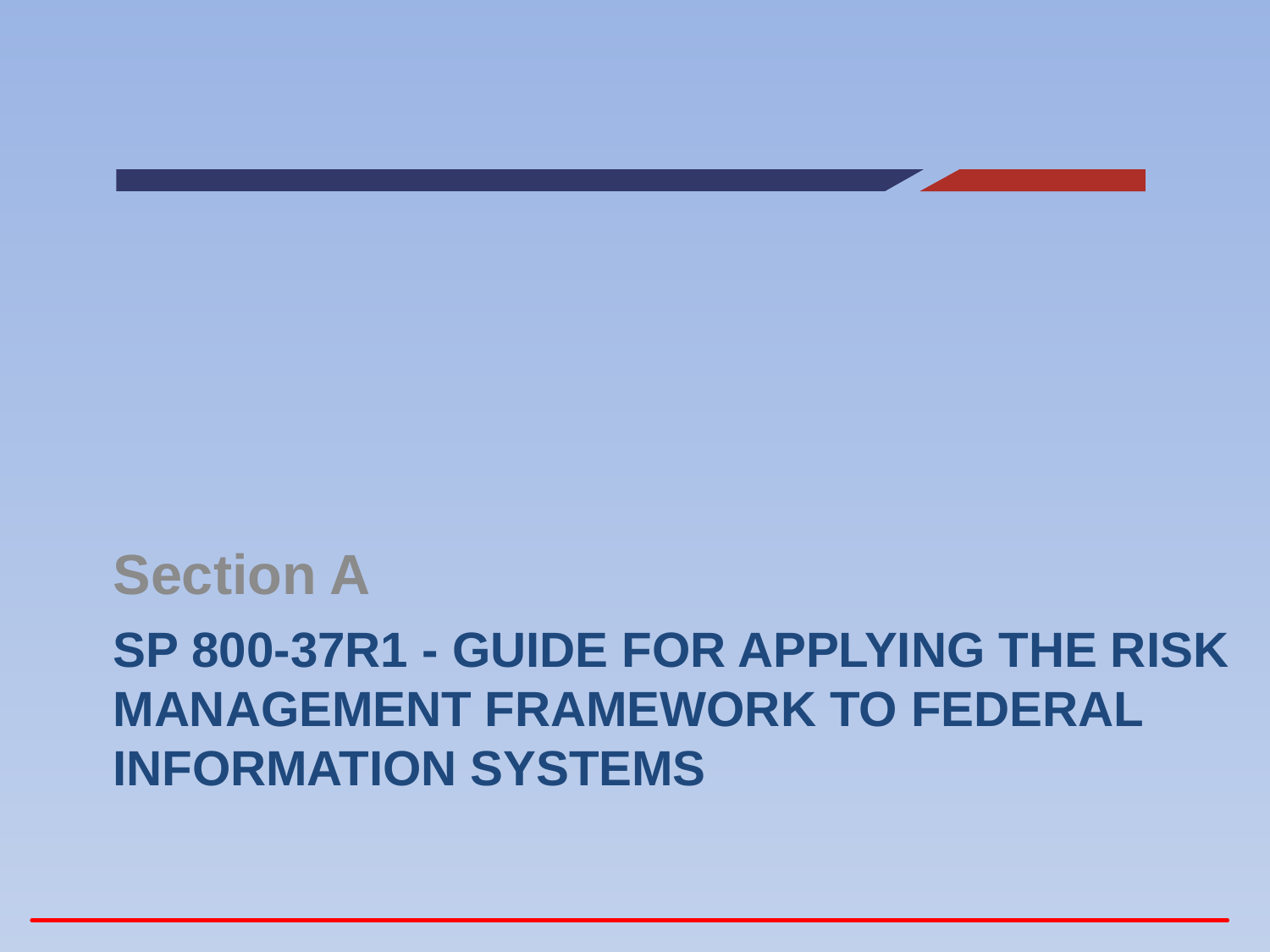

Section A
# SP 800-37r1 - Guide for Applying the Risk Management Framework to Federal Information Systems